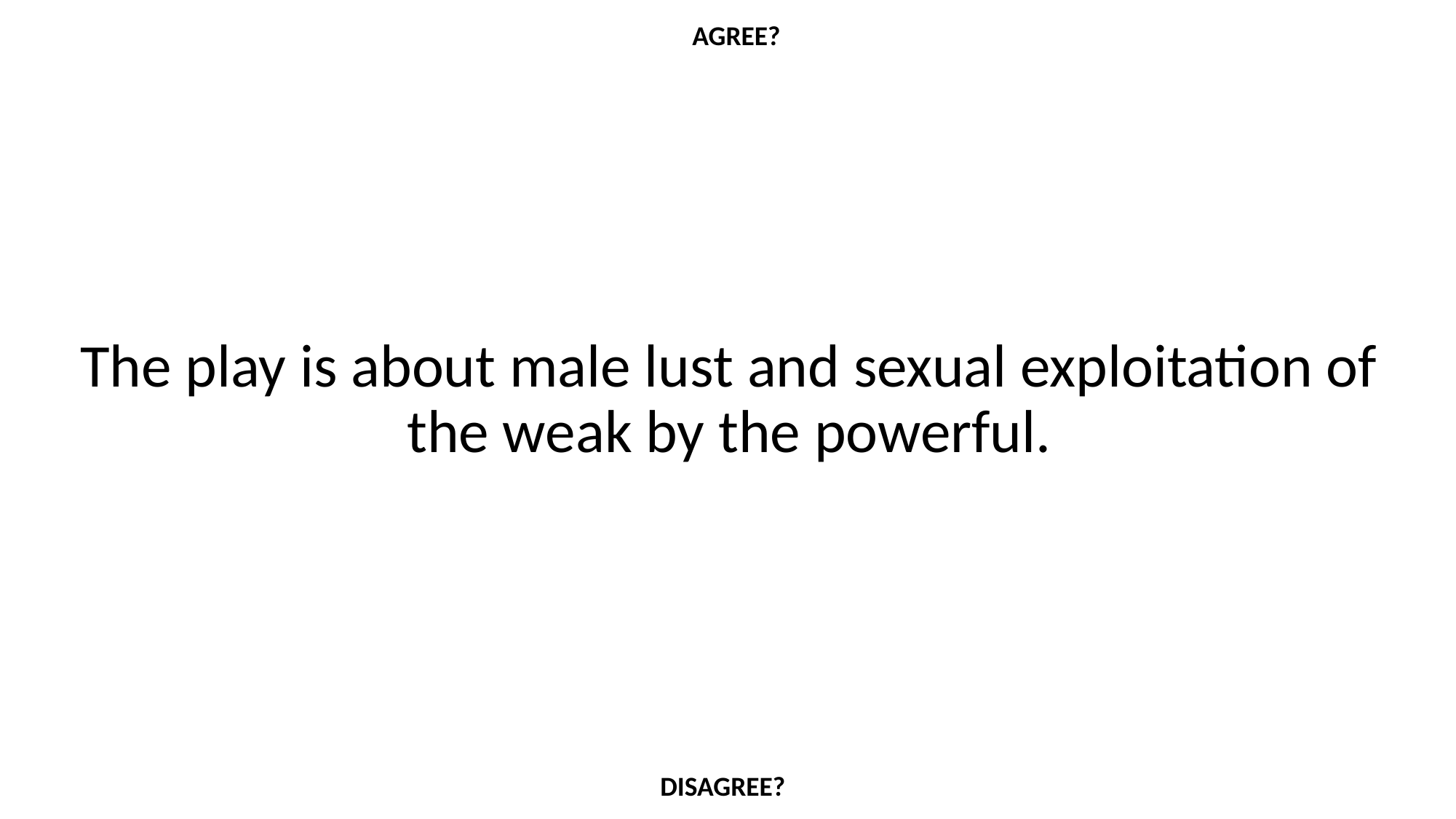

AGREE?
The play is about male lust and sexual exploitation of the weak by the powerful.

DISAGREE?